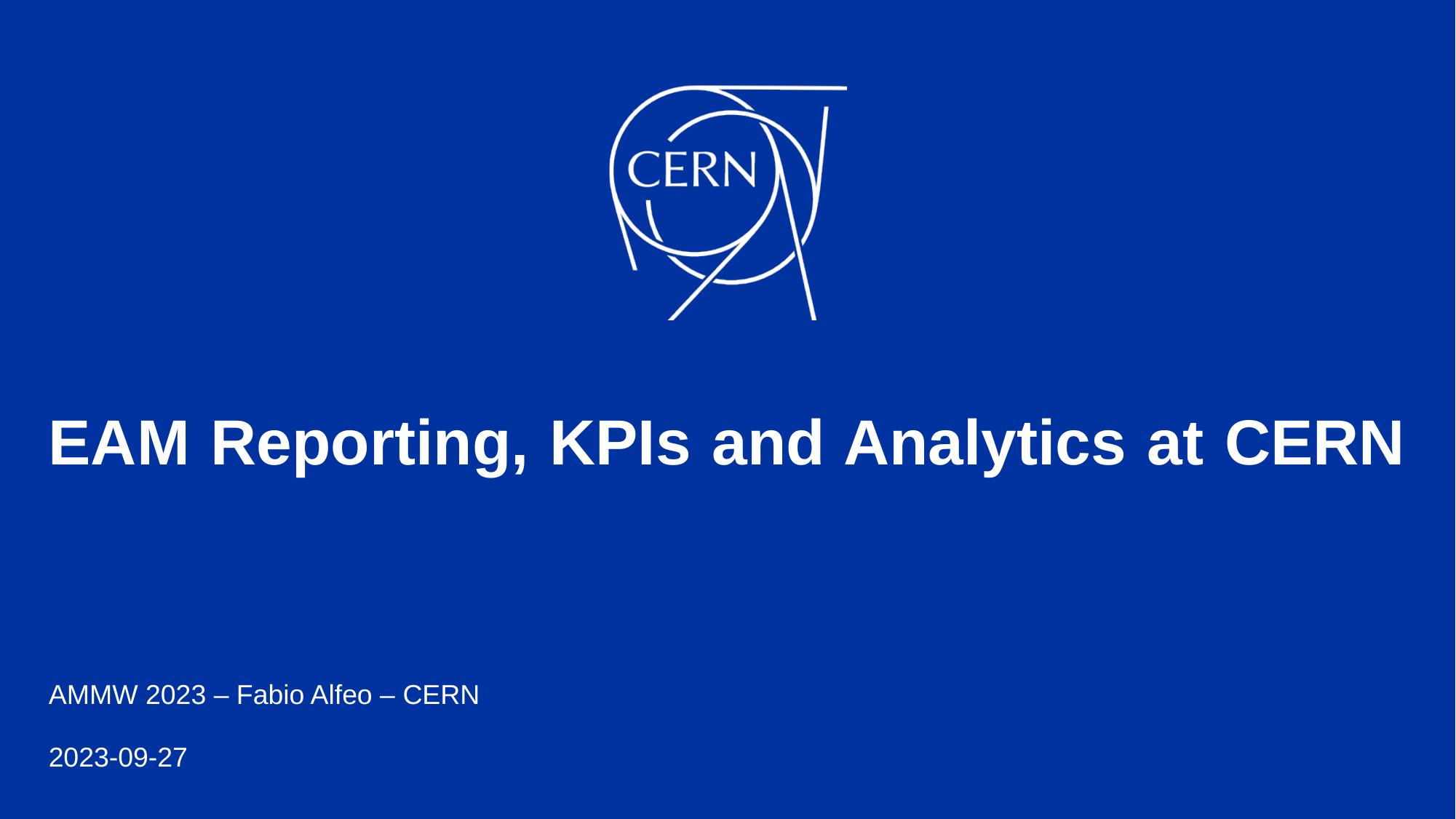

# EAM Reporting, KPIs and Analytics at CERN
AMMW 2023 – Fabio Alfeo – CERN
2023-09-27